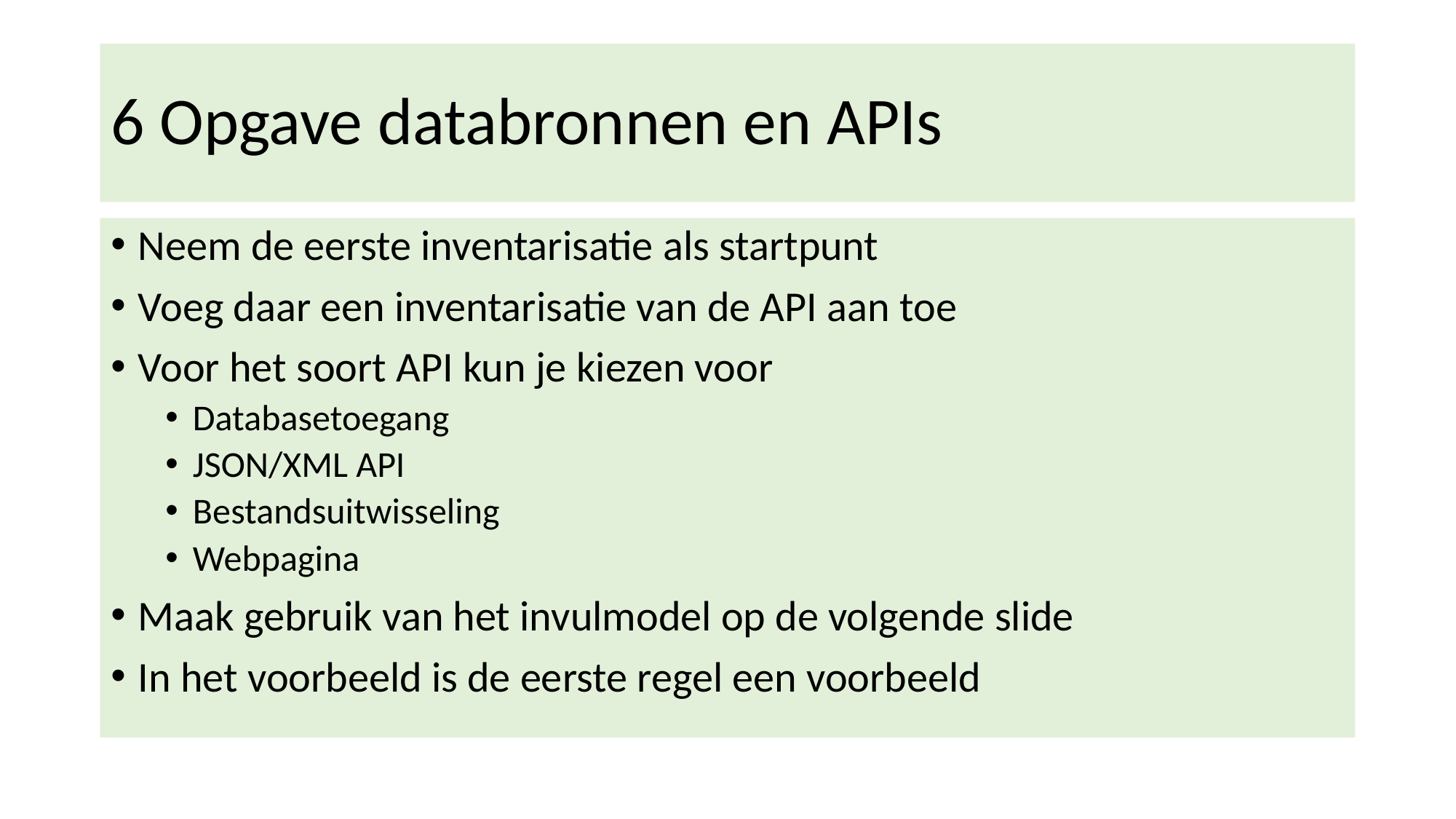

# 6 Opgave databronnen en APIs
Neem de eerste inventarisatie als startpunt
Voeg daar een inventarisatie van de API aan toe
Voor het soort API kun je kiezen voor
Databasetoegang
JSON/XML API
Bestandsuitwisseling
Webpagina
Maak gebruik van het invulmodel op de volgende slide
In het voorbeeld is de eerste regel een voorbeeld
13